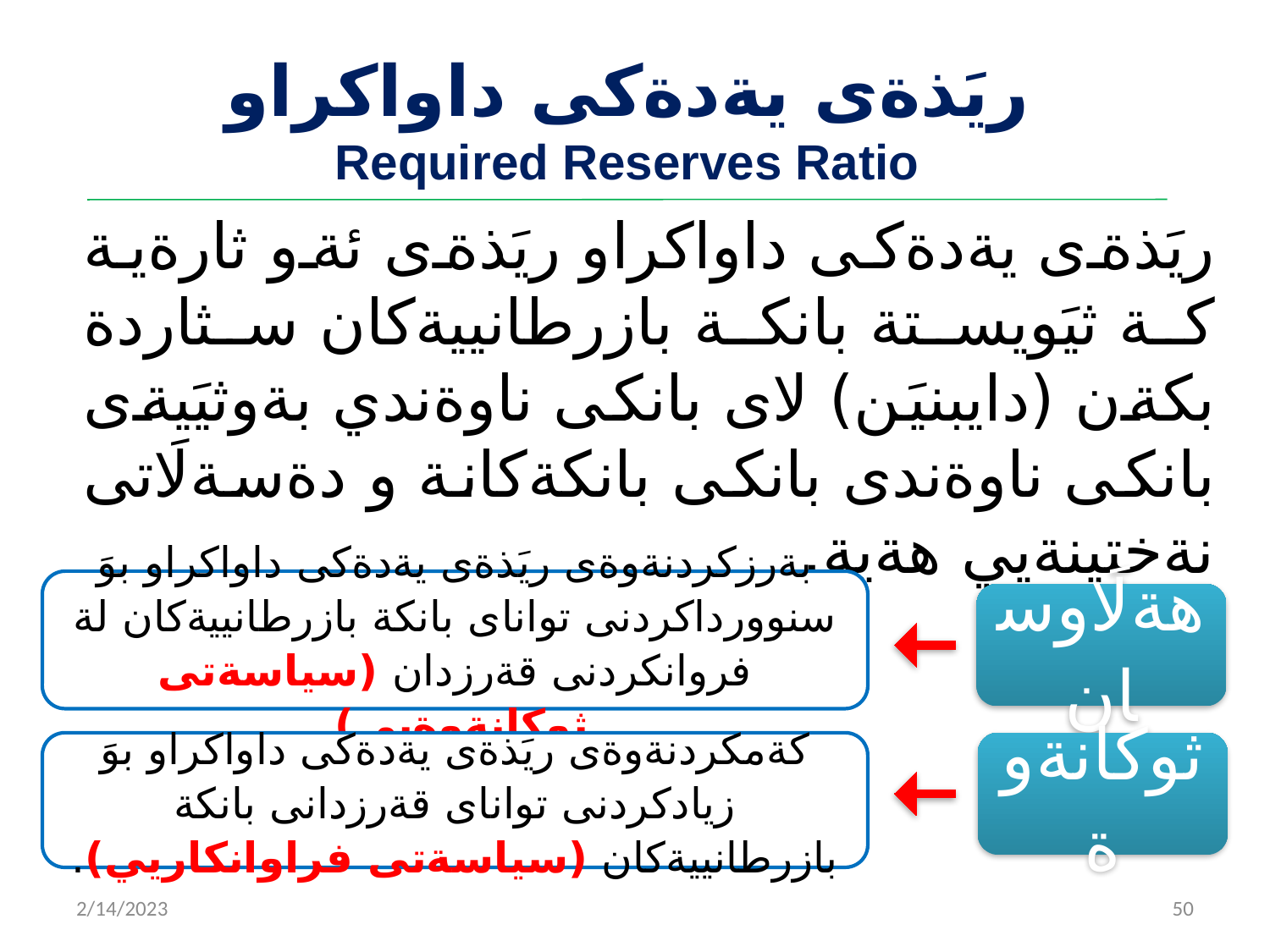

# ‌ريَذةى يةدةكى داواكراو Required Reserves Ratio
ريَذةى يةدةكى داواكراو ريَذةى ئةو ثارةية كة ثيَويستة بانكة بازرطانييةكان سثاردة بكةن (دايبنيَن) لاى بانكى ناوةندي بةوثيَيةى بانكى ناوةندى بانكى بانكةكانة و دةسةلَاتى نةختينةيي هةية.
بةرزكردنةوةى ريَذةى يةدةكى داواكراو بوَ سنوورداكردنى تواناى بانكة بازرطانييةكان لة فروانكردنى قةرزدان (سياسةتى ثوكانةوةيي).
هةلَاوسان

كةمكردنةوةى ريَذةى يةدةكى داواكراو بوَ زيادكردنى تواناى قةرزدانى بانكة بازرطانييةكان (سياسةتى فراوانكاريي).
ثوكانةوة

2/14/2023
50